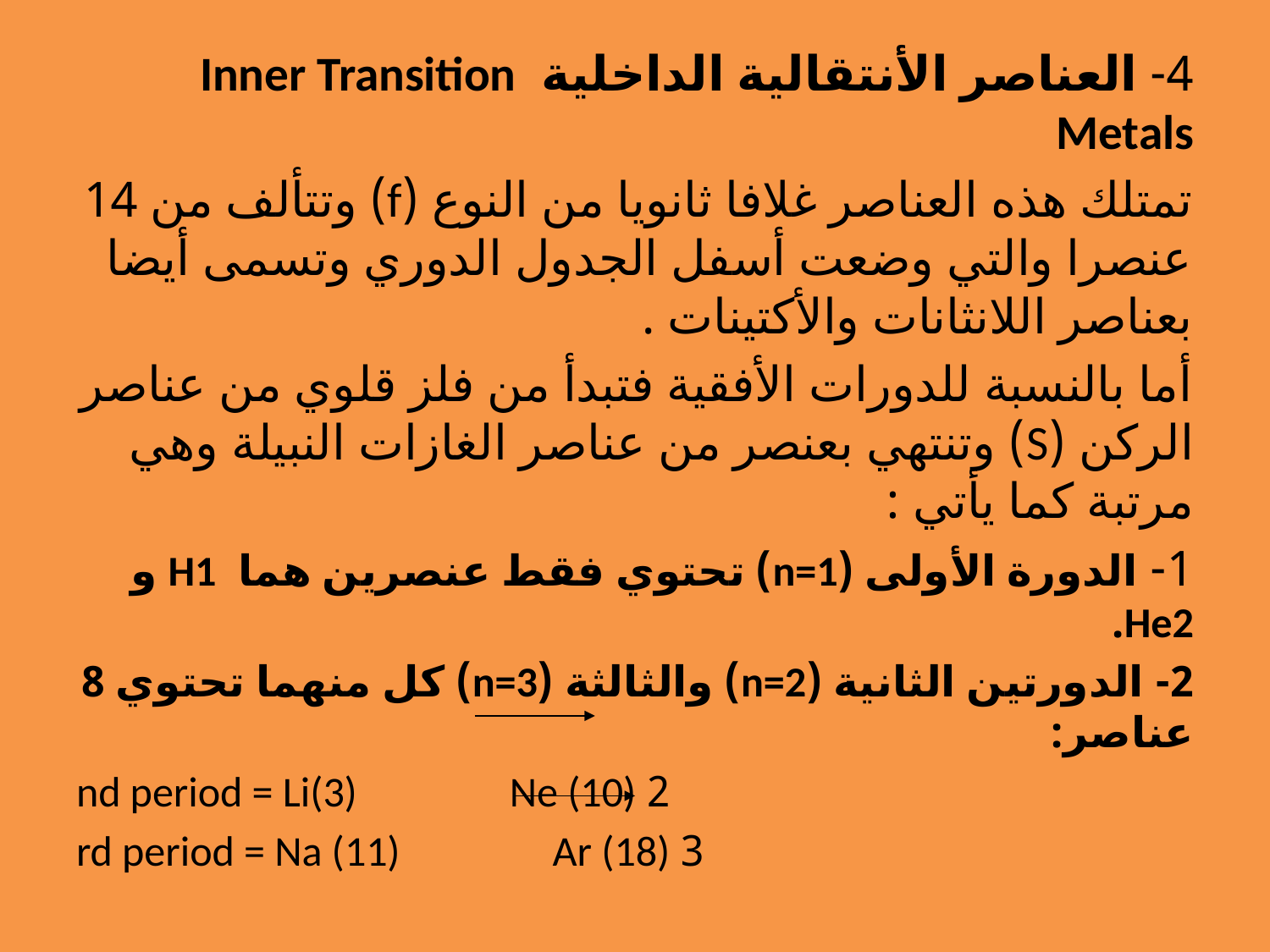

4- العناصر الأنتقالية الداخلية  Inner Transition Metals
تمتلك هذه العناصر غلافا ثانويا من النوع (f) وتتألف من 14 عنصرا والتي وضعت أسفل الجدول الدوري وتسمى أيضا بعناصر اللانثانات والأكتينات .
أما بالنسبة للدورات الأفقية فتبدأ من فلز قلوي من عناصر الركن (S) وتنتهي بعنصر من عناصر الغازات النبيلة وهي مرتبة كما يأتي :
1- الدورة الأولى (n=1) تحتوي فقط عنصرين هما  H1 و He2.
2- الدورتين الثانية (n=2) والثالثة (n=3) كل منهما تحتوي 8 عناصر:
2 nd period = Li(3)                Ne (10)
3 rd period = Na (11)                Ar (18)